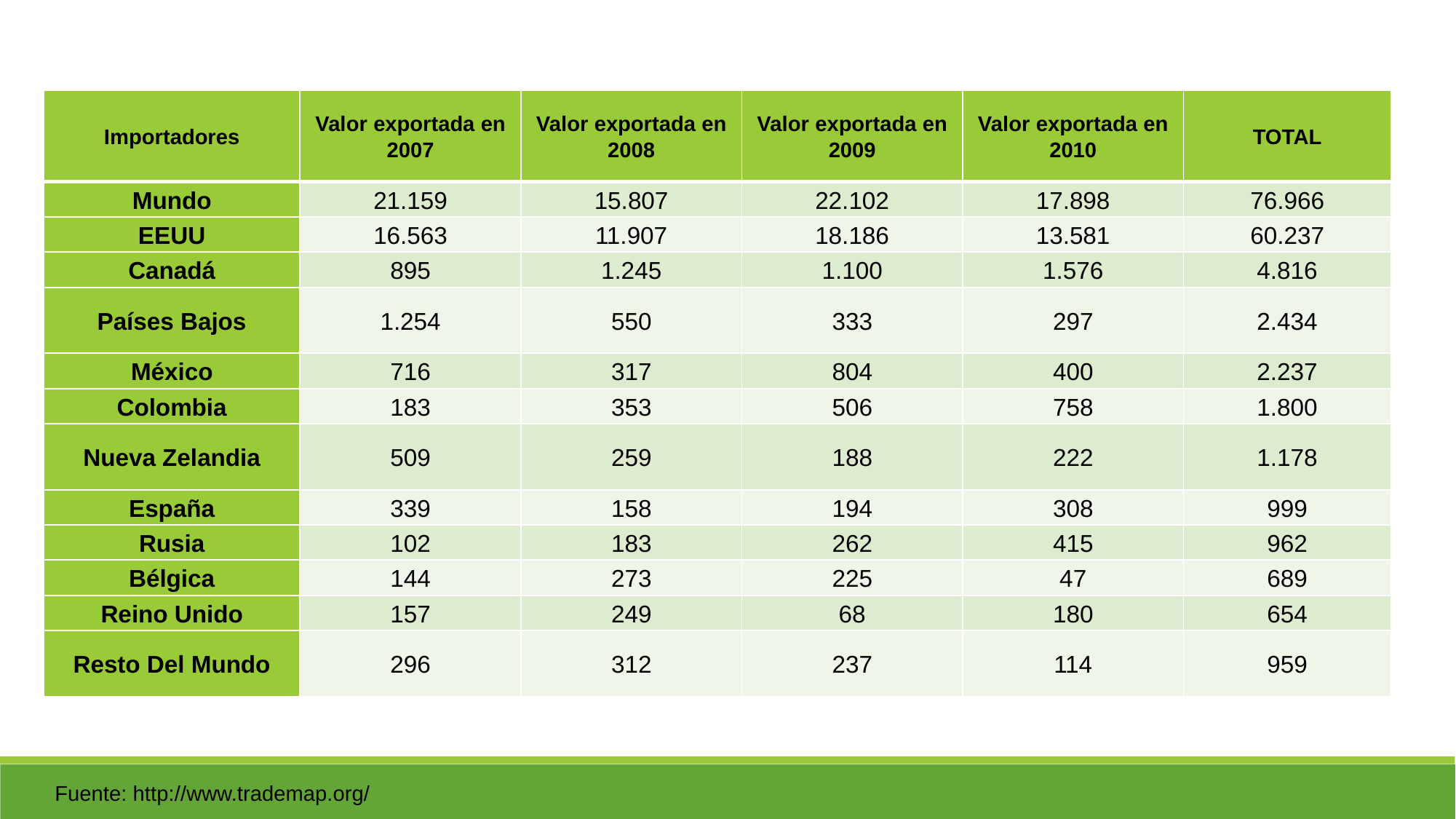

| Importadores | Valor exportada en 2007 | Valor exportada en 2008 | Valor exportada en 2009 | Valor exportada en 2010 | TOTAL |
| --- | --- | --- | --- | --- | --- |
| Mundo | 21.159 | 15.807 | 22.102 | 17.898 | 76.966 |
| EEUU | 16.563 | 11.907 | 18.186 | 13.581 | 60.237 |
| Canadá | 895 | 1.245 | 1.100 | 1.576 | 4.816 |
| Países Bajos | 1.254 | 550 | 333 | 297 | 2.434 |
| México | 716 | 317 | 804 | 400 | 2.237 |
| Colombia | 183 | 353 | 506 | 758 | 1.800 |
| Nueva Zelandia | 509 | 259 | 188 | 222 | 1.178 |
| España | 339 | 158 | 194 | 308 | 999 |
| Rusia | 102 | 183 | 262 | 415 | 962 |
| Bélgica | 144 | 273 | 225 | 47 | 689 |
| Reino Unido | 157 | 249 | 68 | 180 | 654 |
| Resto Del Mundo | 296 | 312 | 237 | 114 | 959 |
Fuente: http://www.trademap.org/